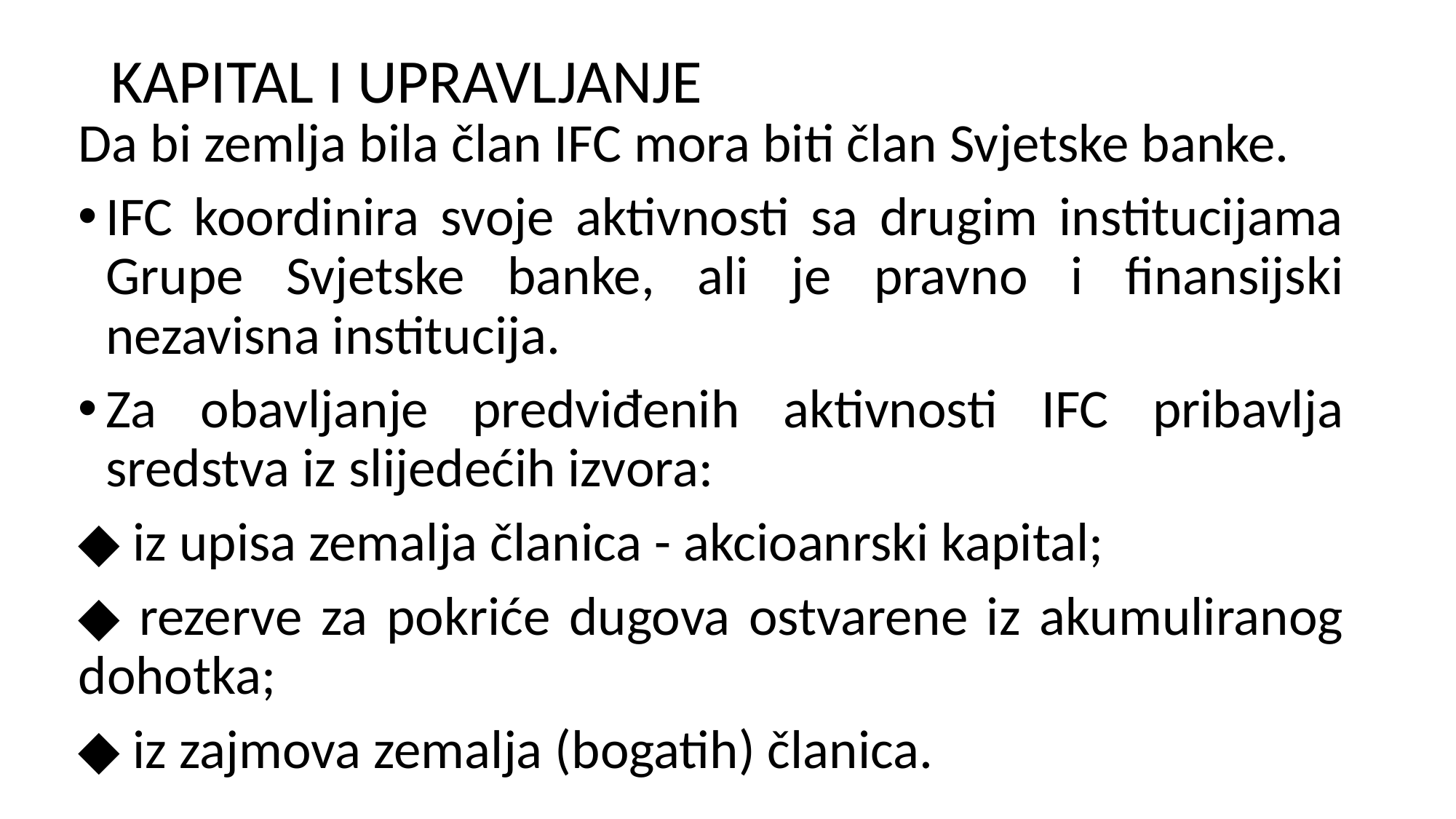

# KAPITAL I UPRAVLJANJE
Da bi zemlja bila član IFC mora biti član Svjetske banke.
IFC koordinira svoje aktivnosti sa drugim institucijama Grupe Svjetske banke, ali je pravno i finansijski nezavisna institucija.
Za obavljanje predviđenih aktivnosti IFC pribavlja sredstva iz slijedećih izvora:
◆ iz upisa zemalja članica - akcioanrski kapital;
◆ rezerve za pokriće dugova ostvarene iz akumuliranog dohotka;
◆ iz zajmova zemalja (bogatih) članica.